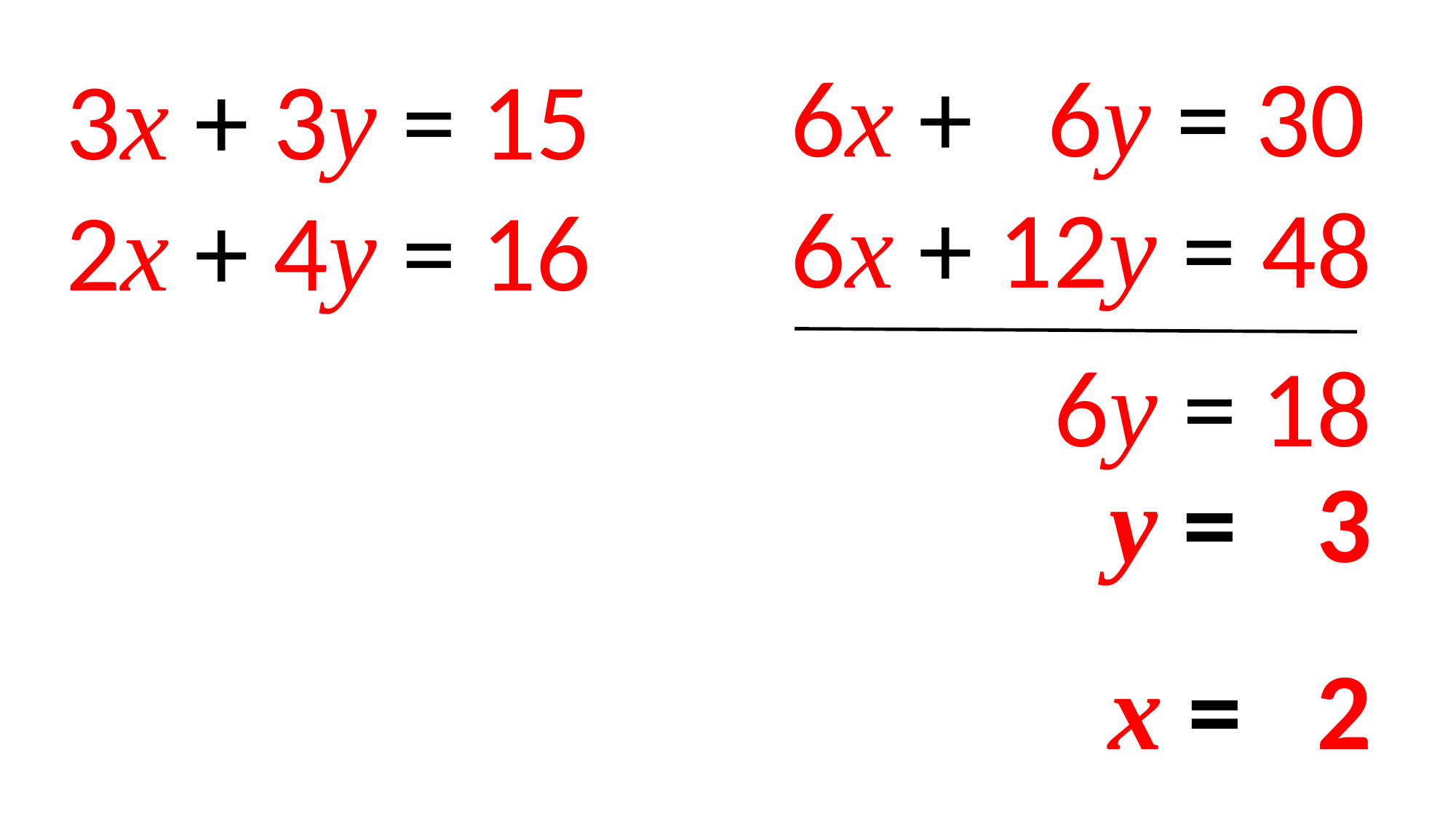

6x +   6y = 30
6x + 12y = 48
3x + 3y = 15
2x + 4y = 16
6y = 18
6y = 13
x =   2